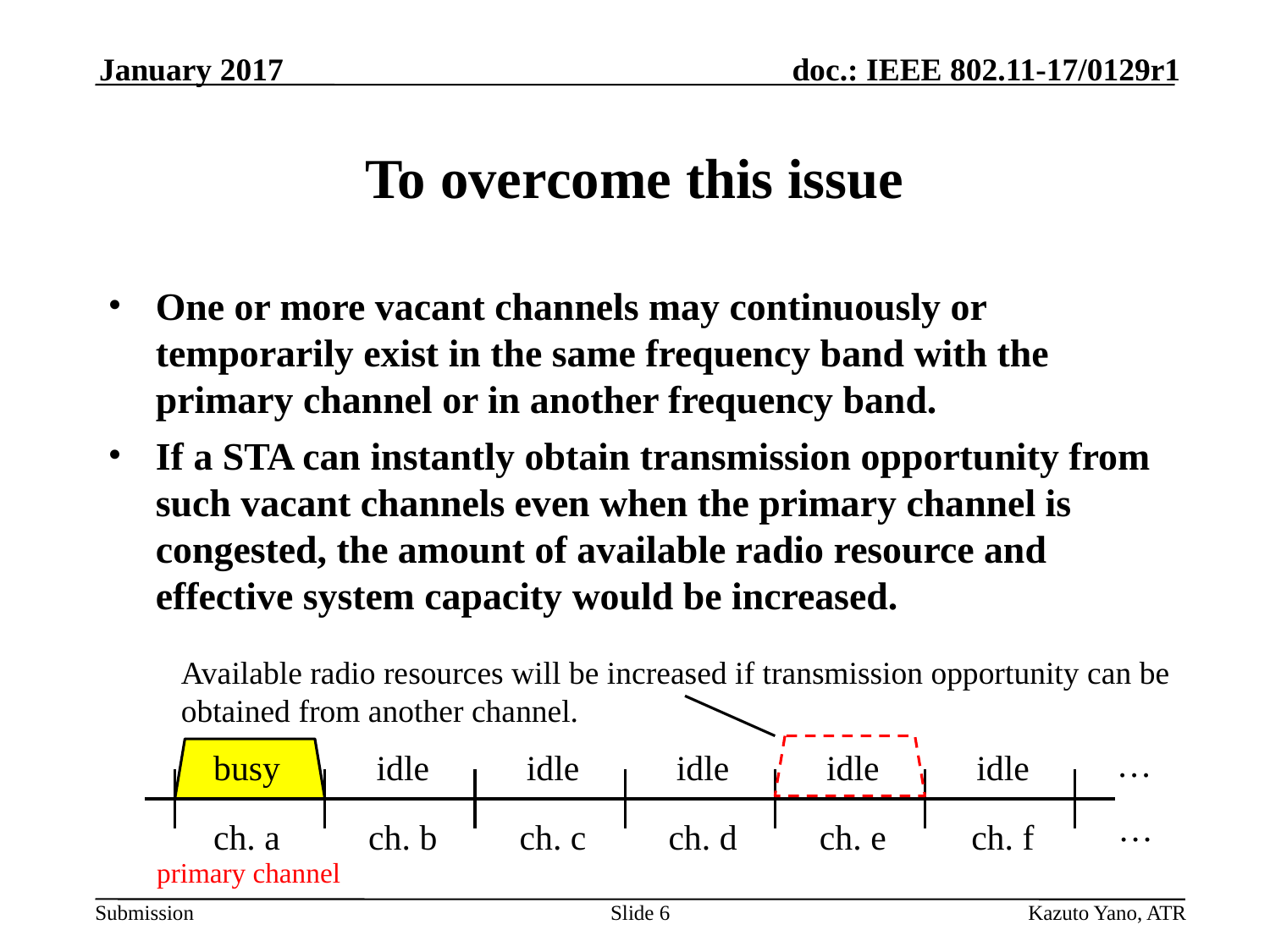

January 2017
# To overcome this issue
One or more vacant channels may continuously or temporarily exist in the same frequency band with the primary channel or in another frequency band.
If a STA can instantly obtain transmission opportunity from such vacant channels even when the primary channel is congested, the amount of available radio resource and effective system capacity would be increased.
Available radio resources will be increased if transmission opportunity can be
obtained from another channel.

…

busy
idle
idle
idle
idle
idle
…
ch. a
ch. b
ch. c
ch. d
ch. e
ch. f
primary channel
Slide 6
Kazuto Yano, ATR